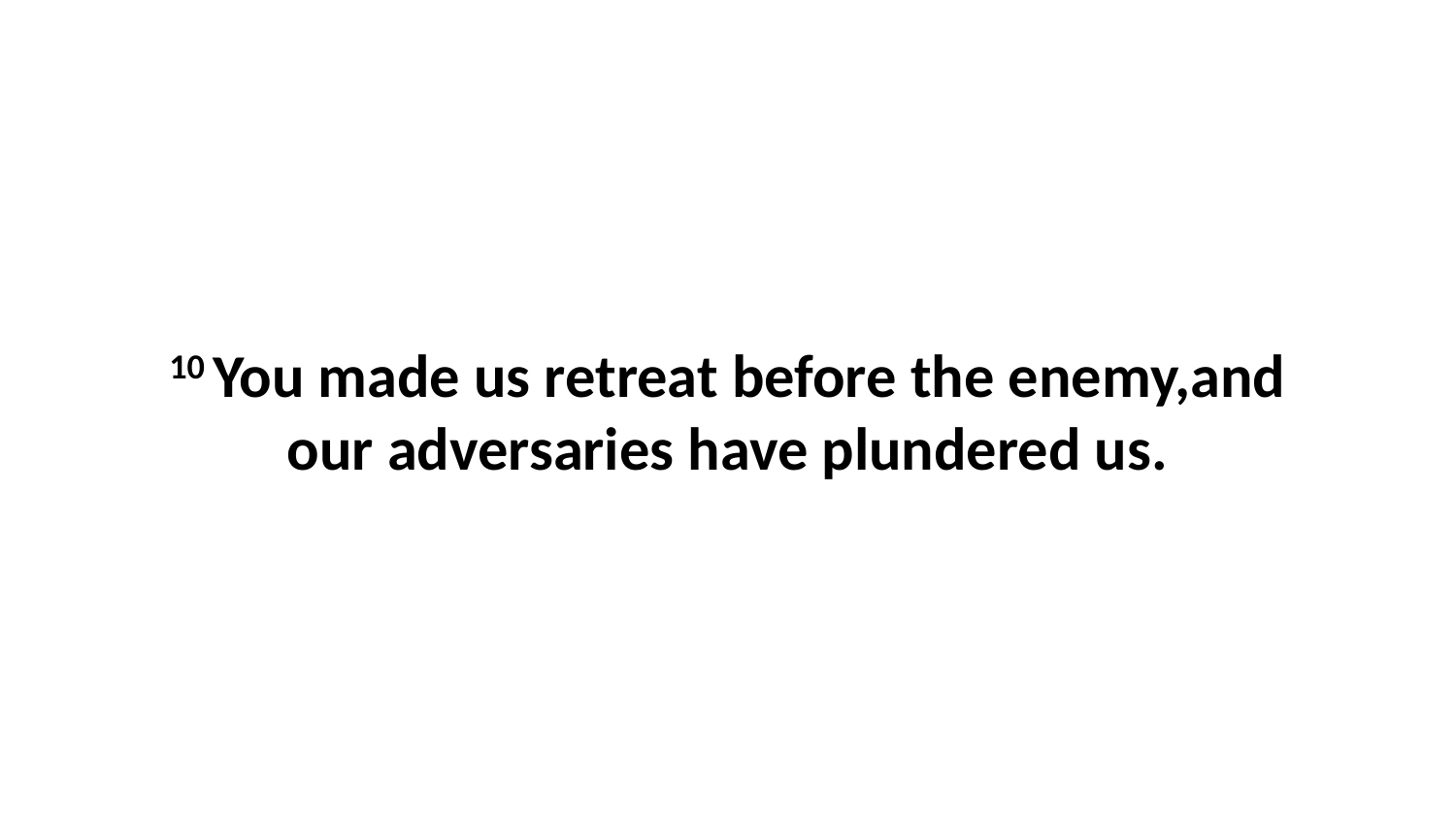

10 You made us retreat before the enemy,and our adversaries have plundered us.